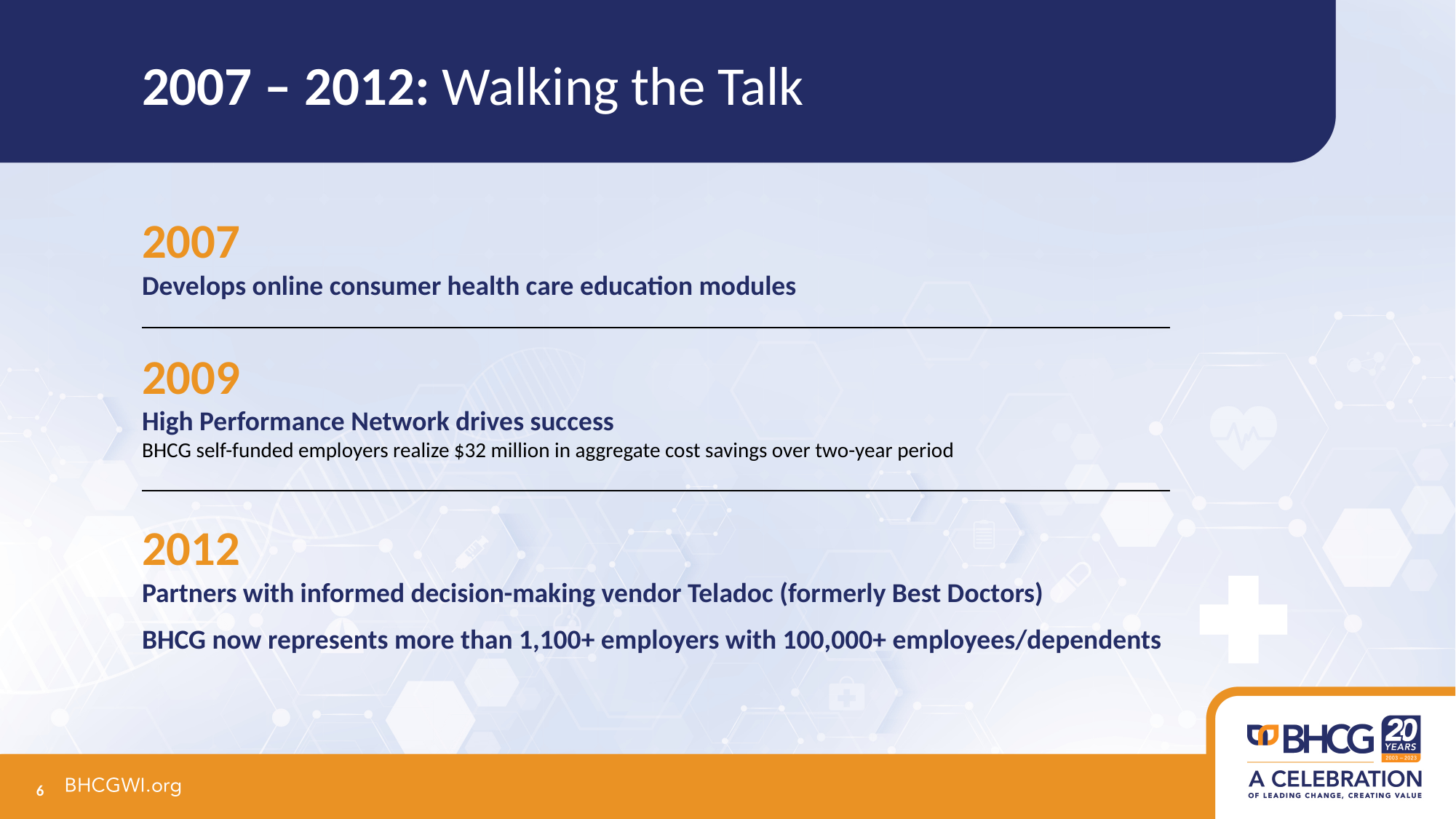

# 2007 – 2012: Walking the Talk
2007
Develops online consumer health care education modules

2009
High Performance Network drives success
BHCG self-funded employers realize $32 million in aggregate cost savings over two-year period

2012
Partners with informed decision-making vendor Teladoc (formerly Best Doctors)
BHCG now represents more than 1,100+ employers with 100,000+ employees/dependents

6